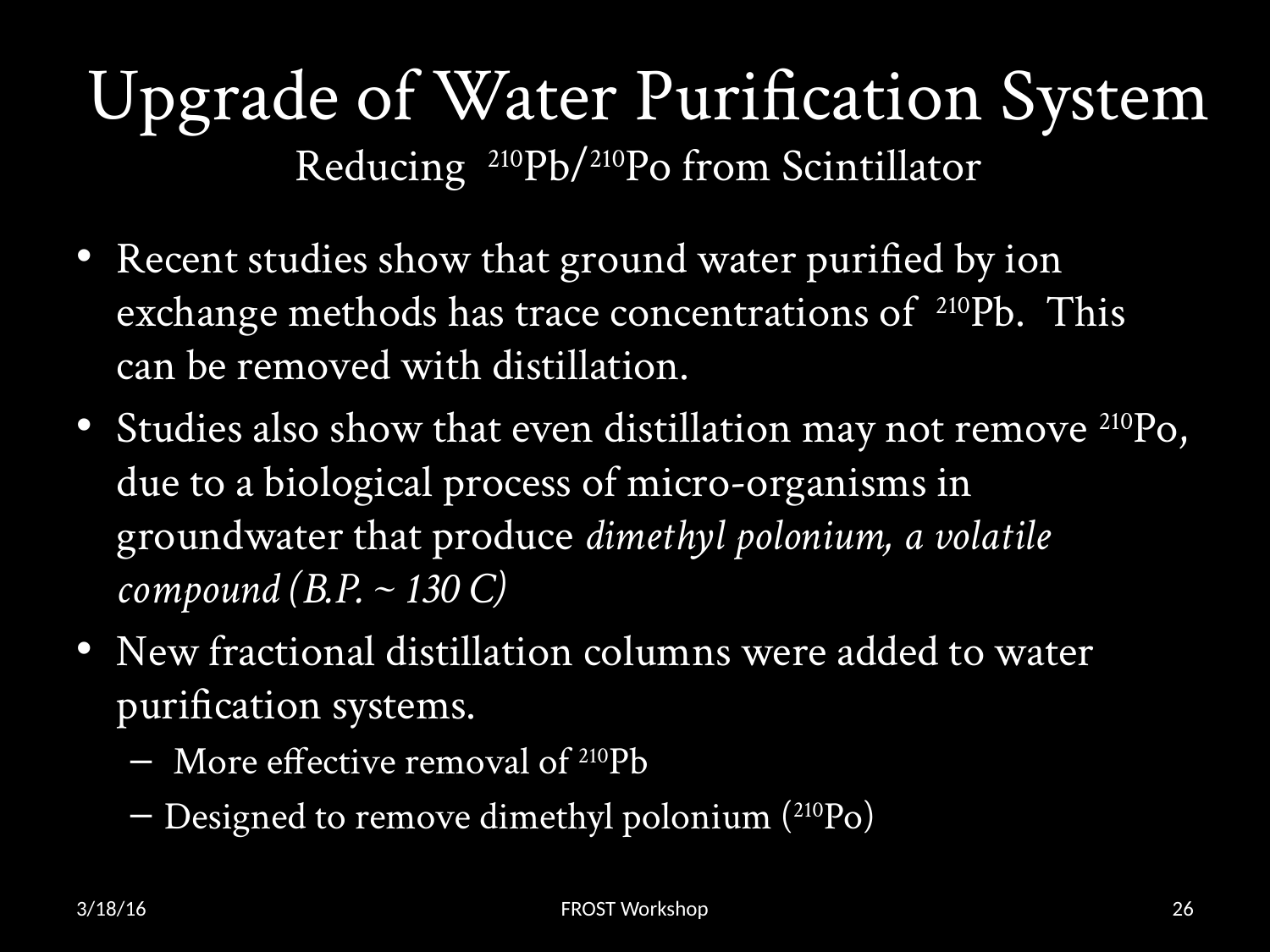

# Upgrade of Water Purification System Reducing  210Pb/210Po from Scintillator
Recent studies show that ground water purified by ion exchange methods has trace concentrations of  210Pb.  This can be removed with distillation.
Studies also show that even distillation may not remove 210Po, due to a biological process of micro-organisms in groundwater that produce dimethyl polonium, a volatile compound (B.P. ~ 130 C)
New fractional distillation columns were added to water purification systems.
 More effective removal of 210Pb
Designed to remove dimethyl polonium (210Po)
3/18/16
FROST Workshop
26